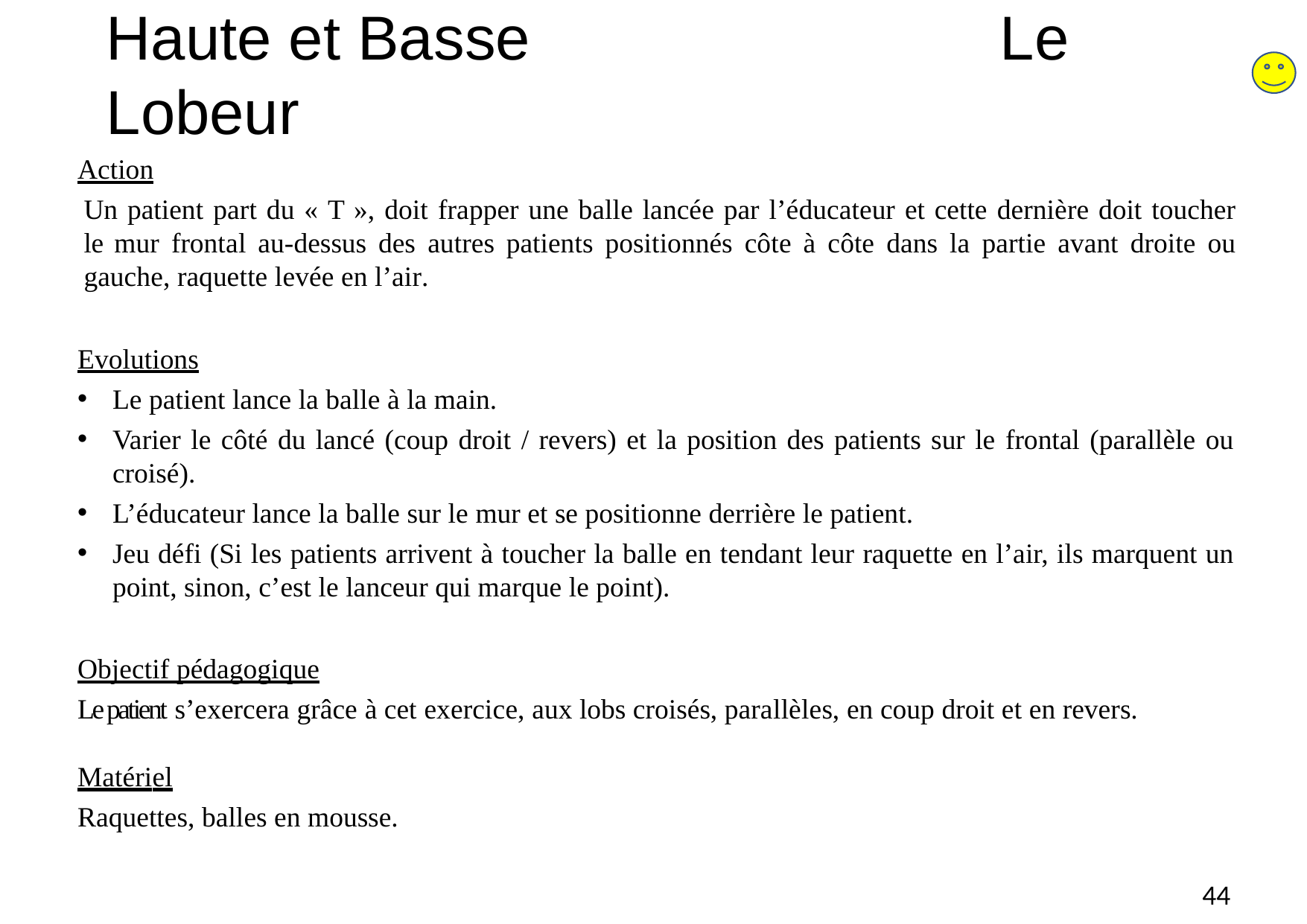

# Haute et Basse			Le Lobeur

Action
Un patient part du « T », doit frapper une balle lancée par l’éducateur et cette dernière doit toucher le mur frontal au-dessus des autres patients positionnés côte à côte dans la partie avant droite ou gauche, raquette levée en l’air.

Evolutions
Le patient lance la balle à la main.
Varier le côté du lancé (coup droit / revers) et la position des patients sur le frontal (parallèle ou croisé).
L’éducateur lance la balle sur le mur et se positionne derrière le patient.
Jeu défi (Si les patients arrivent à toucher la balle en tendant leur raquette en l’air, ils marquent un point, sinon, c’est le lanceur qui marque le point).

Objectif pédagogique
Le patient s’exercera grâce à cet exercice, aux lobs croisés, parallèles, en coup droit et en revers.

Matériel
Raquettes, balles en mousse.
44